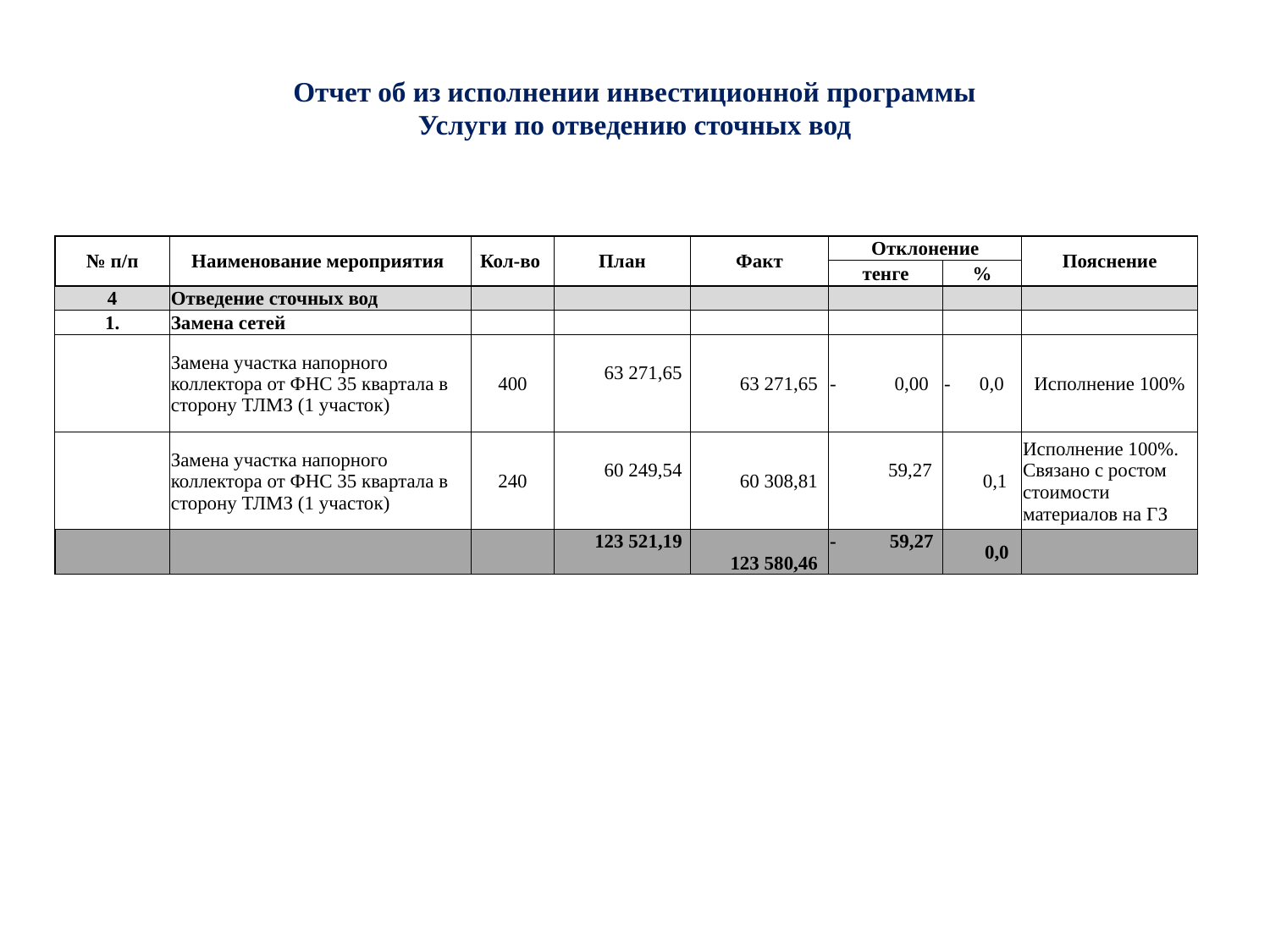

# Отчет об из исполнении инвестиционной программы Услуги по отведению сточных вод
| № п/п | Наименование мероприятия | Кол-во | План | Факт | Отклонение |  | Пояснение |
| --- | --- | --- | --- | --- | --- | --- | --- |
|  |  |  |  |  | тенге | % |  |
| 4 | Отведение сточных вод |  |  |  |  |  |  |
| 1. | Замена сетей |  |  |  |  |  |  |
|  | Замена участка напорного коллектора от ФНС 35 квартала в сторону ТЛМЗ (1 участок) | 400 | 63 271,65 | 63 271,65 | - 0,00 | - 0,0 | Исполнение 100% |
|  | Замена участка напорного коллектора от ФНС 35 квартала в сторону ТЛМЗ (1 участок) | 240 | 60 249,54 | 60 308,81 | 59,27 | 0,1 | Исполнение 100%. Связано с ростом стоимости материалов на ГЗ |
|  |  |  | 123 521,19 | 123 580,46 | - 59,27 | 0,0 |  |